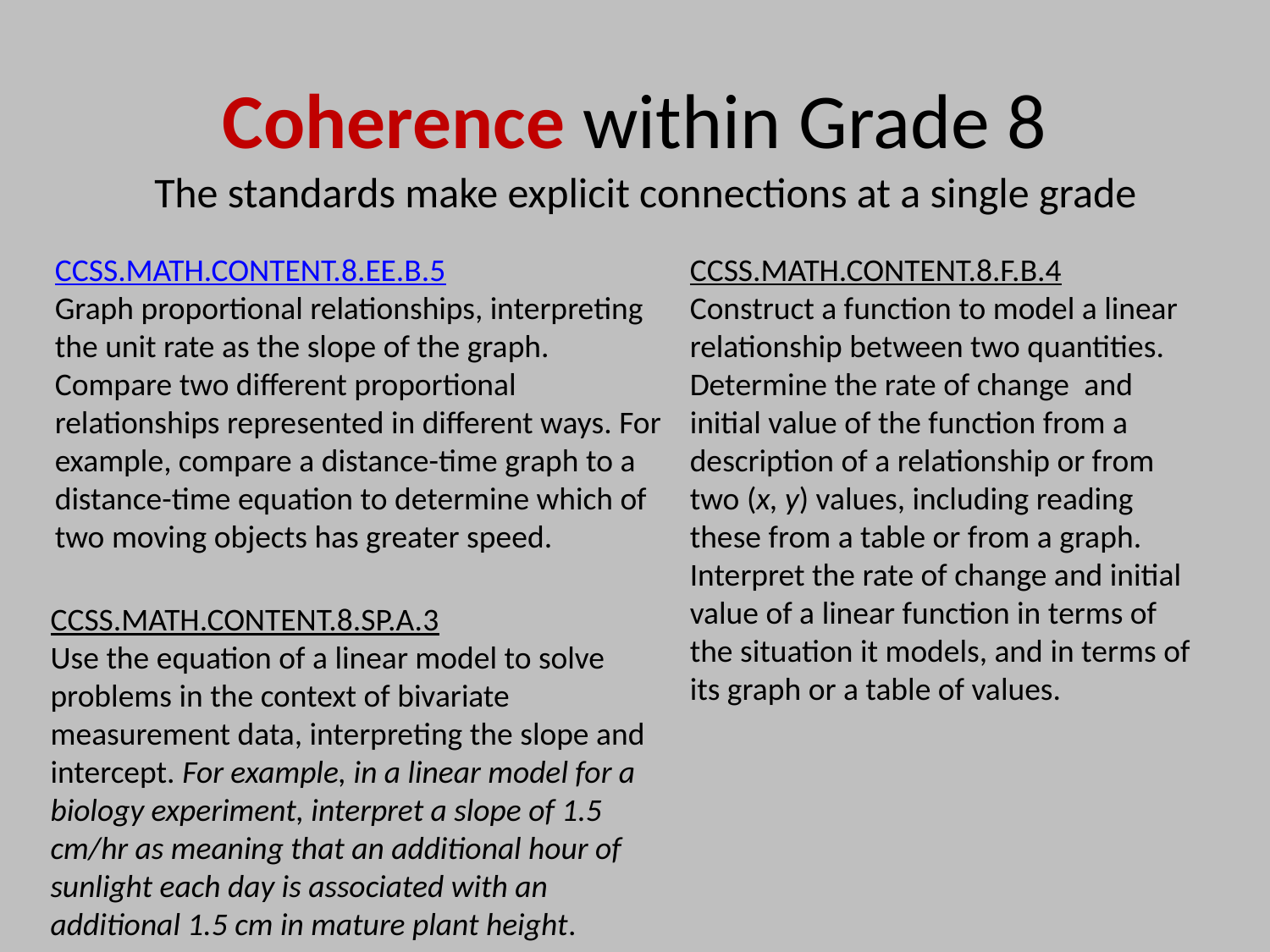

# Coherence within Grade 8
The standards make explicit connections at a single grade
CCSS.MATH.CONTENT.8.EE.B.5
Graph proportional relationships, interpreting the unit rate as the slope of the graph. Compare two different proportional relationships represented in different ways. For example, compare a distance-time graph to a distance-time equation to determine which of two moving objects has greater speed.
CCSS.MATH.CONTENT.8.F.B.4
Construct a function to model a linear relationship between two quantities. Determine the rate of change  and initial value of the function from a description of a relationship or from two (x, y) values, including reading these from a table or from a graph. Interpret the rate of change and initial value of a linear function in terms of the situation it models, and in terms of its graph or a table of values.
CCSS.MATH.CONTENT.8.SP.A.3
Use the equation of a linear model to solve problems in the context of bivariate measurement data, interpreting the slope and intercept. For example, in a linear model for a biology experiment, interpret a slope of 1.5 cm/hr as meaning that an additional hour of sunlight each day is associated with an additional 1.5 cm in mature plant height.